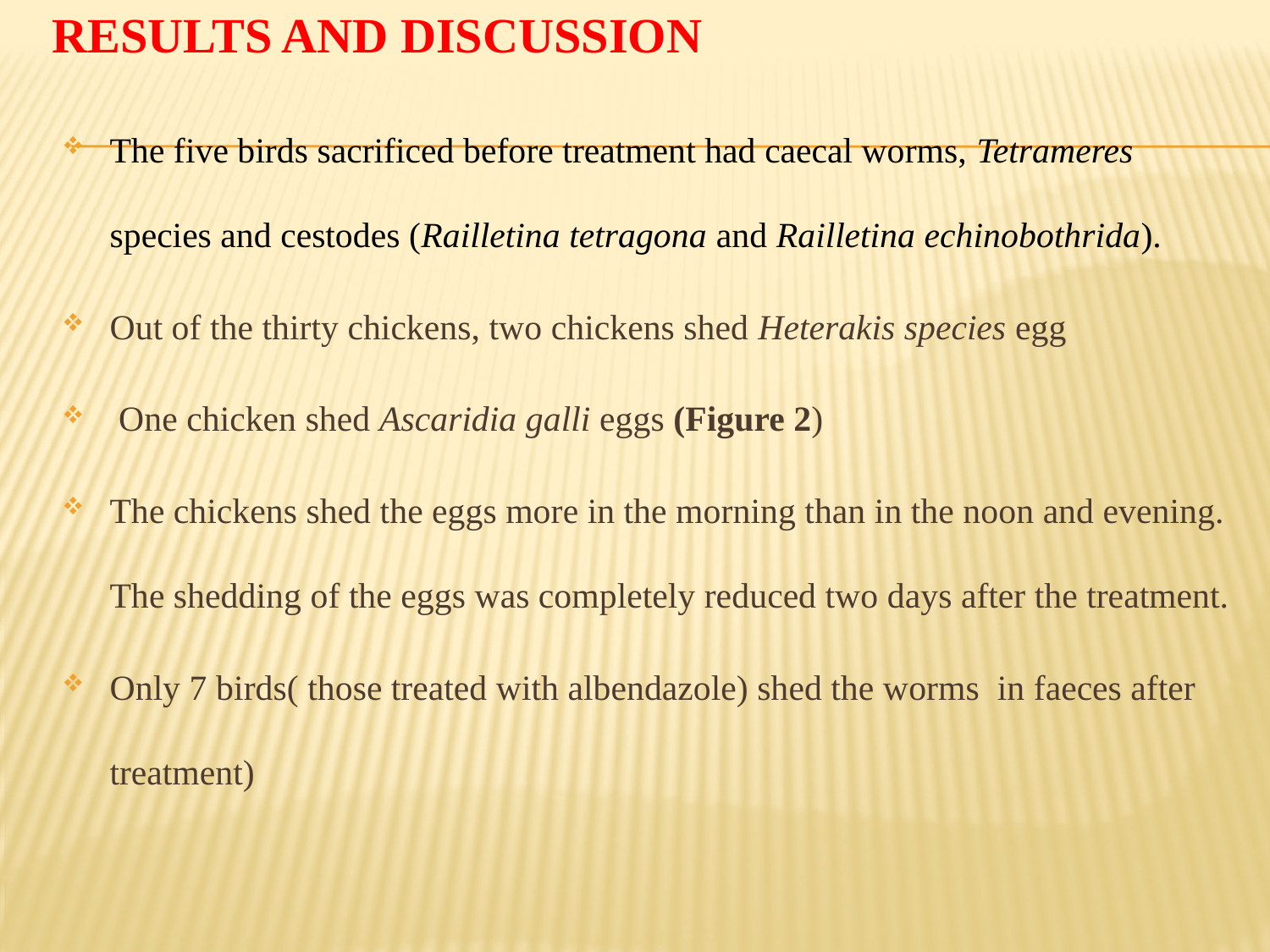

# Results and discussion

The five birds sacrificed before treatment had caecal worms, Tetrameres species and cestodes (Railletina tetragona and Railletina echinobothrida).
Out of the thirty chickens, two chickens shed Heterakis species egg
 One chicken shed Ascaridia galli eggs (Figure 2)
The chickens shed the eggs more in the morning than in the noon and evening. The shedding of the eggs was completely reduced two days after the treatment.
Only 7 birds( those treated with albendazole) shed the worms  in faeces after treatment)